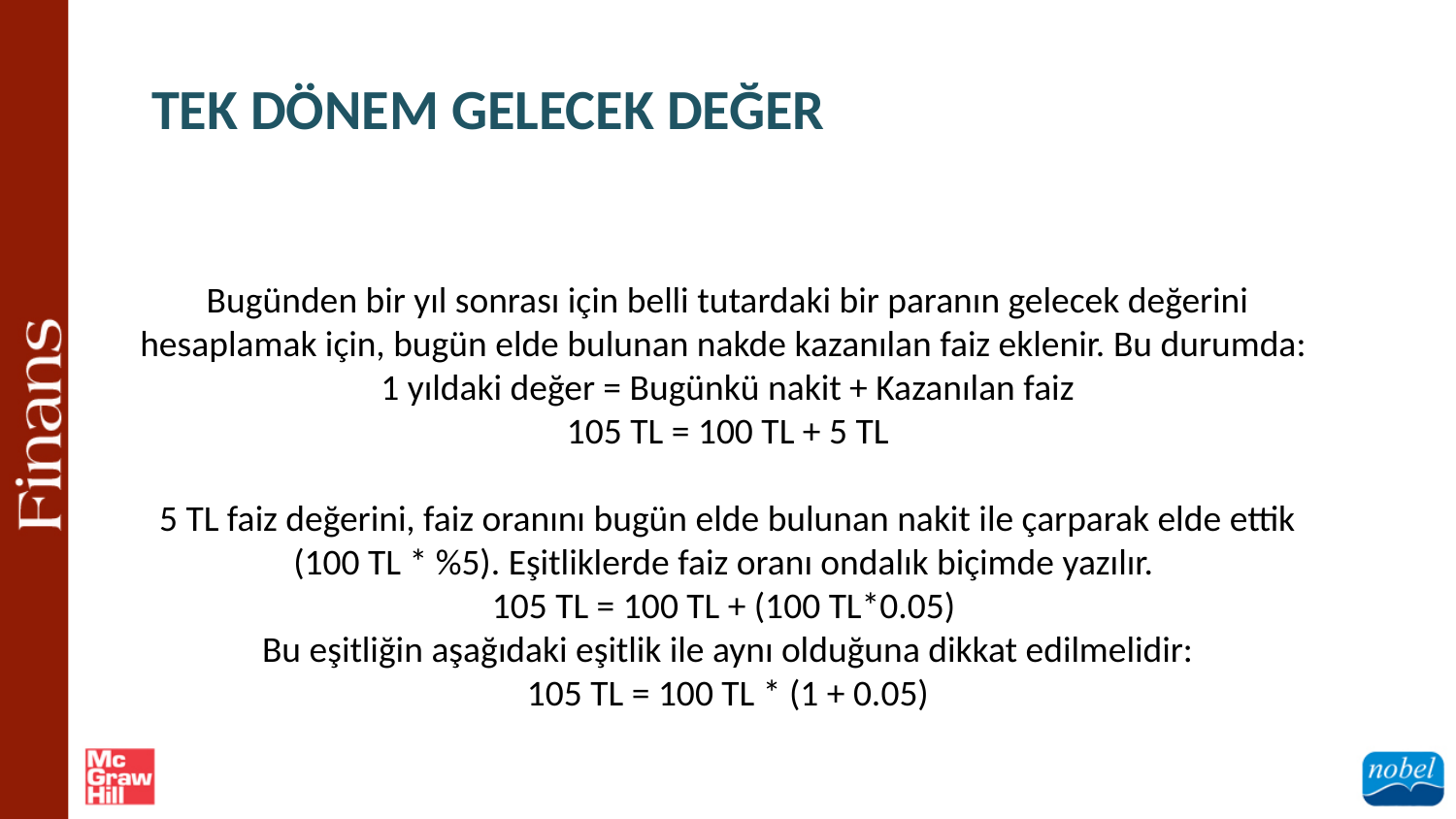

TEK DÖNEM GELECEK DEĞER
Bugünden bir yıl sonrası için belli tutardaki bir paranın gelecek değerini hesaplamak için, bugün elde bulunan nakde kazanılan faiz eklenir. Bu durumda:
1 yıldaki değer = Bugünkü nakit + Kazanılan faiz
105 TL = 100 TL + 5 TL

5 TL faiz değerini, faiz oranını bugün elde bulunan nakit ile çarparak elde ettik (100 TL * %5). Eşitliklerde faiz oranı ondalık biçimde yazılır.
105 TL = 100 TL + (100 TL*0.05)
Bu eşitliğin aşağıdaki eşitlik ile aynı olduğuna dikkat edilmelidir:
105 TL = 100 TL * (1 + 0.05)